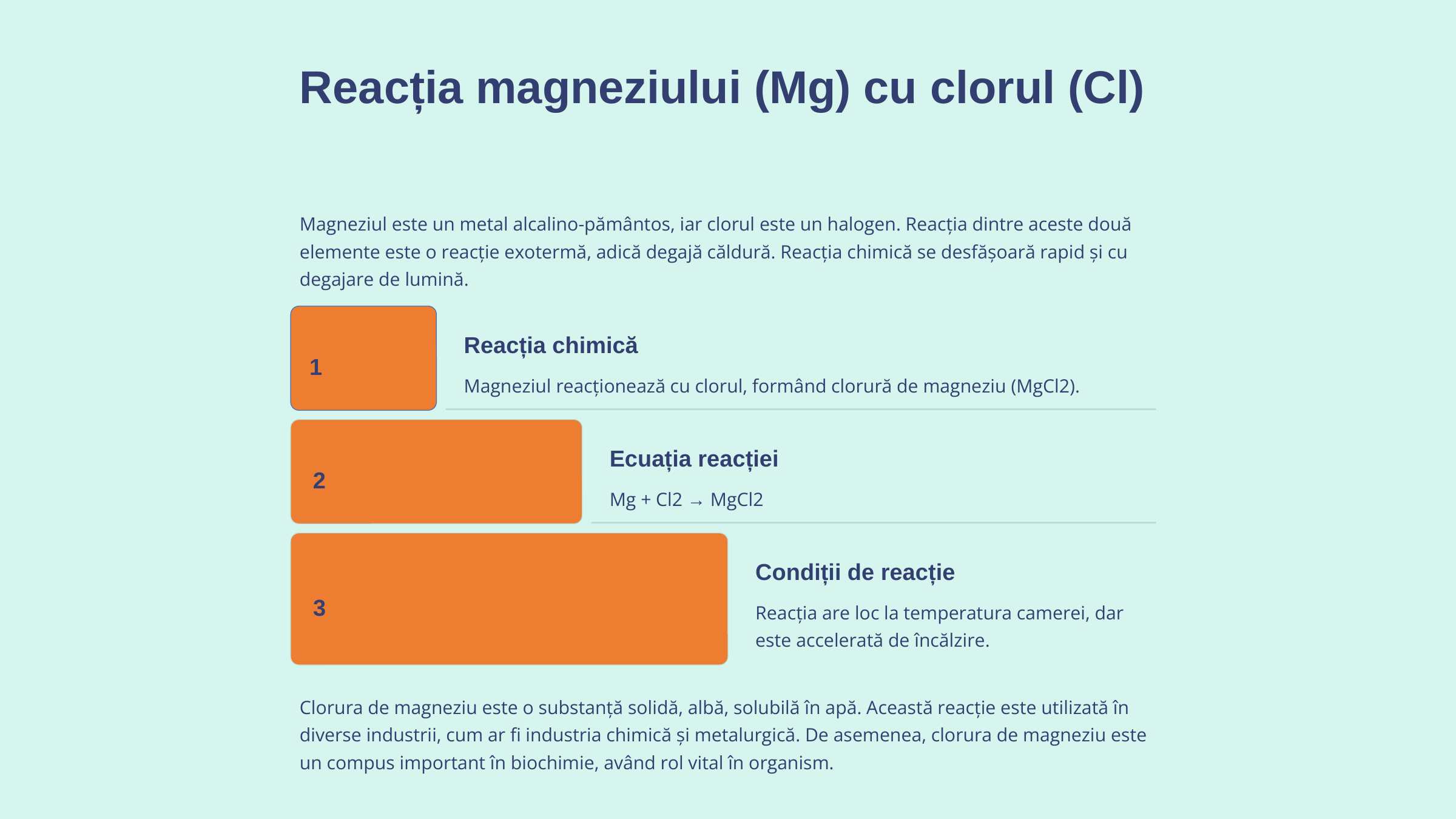

Reacția magneziului (Mg) cu clorul (Cl)
Magneziul este un metal alcalino-pământos, iar clorul este un halogen. Reacția dintre aceste două elemente este o reacție exotermă, adică degajă căldură. Reacția chimică se desfășoară rapid și cu degajare de lumină.

Reacția chimică
1
Magneziul reacționează cu clorul, formând clorură de magneziu (MgCl2).

Ecuația reacției
2
Mg + Cl2 → MgCl2

Condiții de reacție
3
Reacția are loc la temperatura camerei, dar este accelerată de încălzire.
Clorura de magneziu este o substanță solidă, albă, solubilă în apă. Această reacție este utilizată în diverse industrii, cum ar fi industria chimică și metalurgică. De asemenea, clorura de magneziu este un compus important în biochimie, având rol vital în organism.